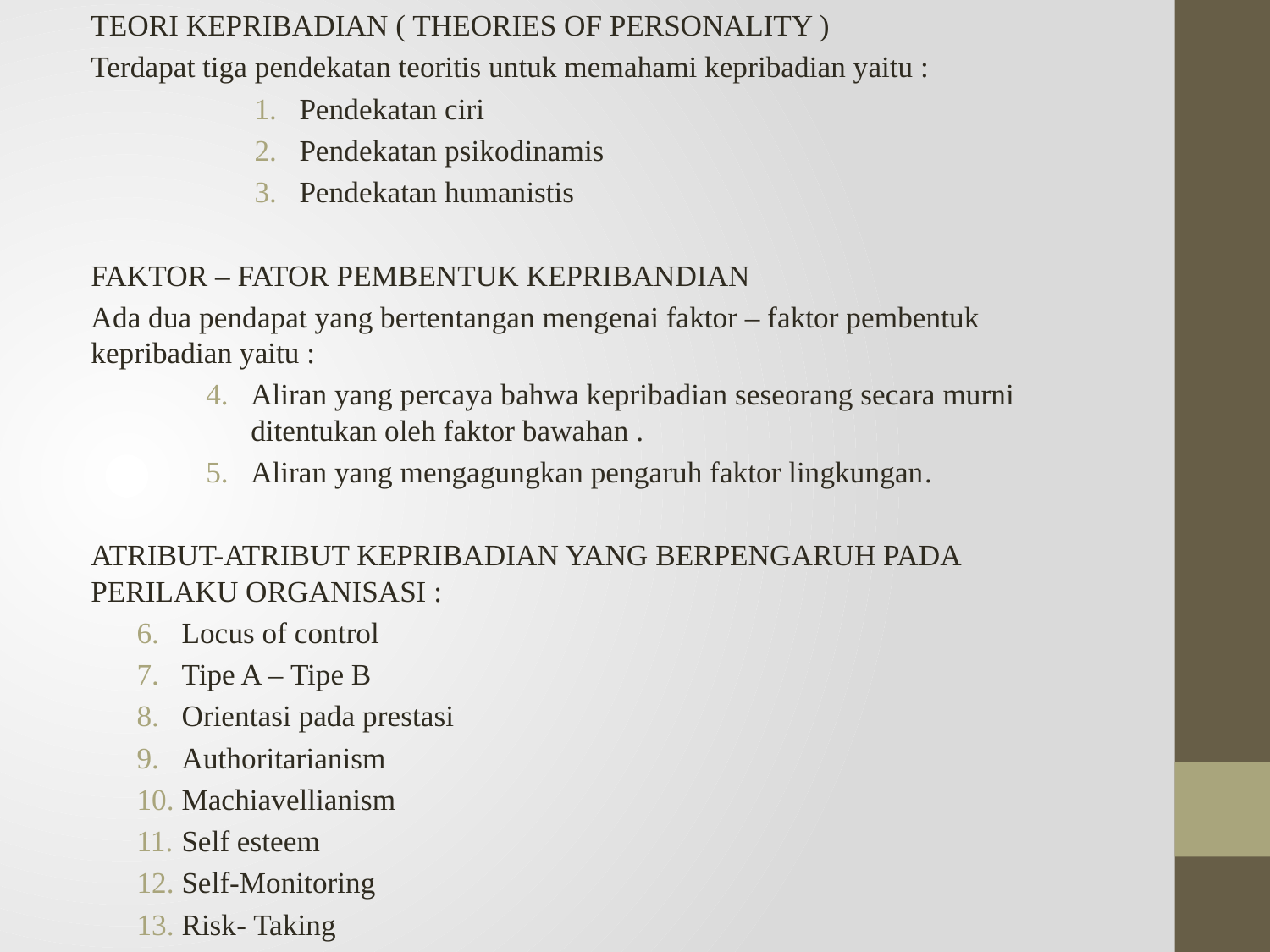

TEORI KEPRIBADIAN ( THEORIES OF PERSONALITY )
	Terdapat tiga pendekatan teoritis untuk memahami kepribadian yaitu :
Pendekatan ciri
Pendekatan psikodinamis
Pendekatan humanistis

FAKTOR – FATOR PEMBENTUK KEPRIBANDIAN
Ada dua pendapat yang bertentangan mengenai faktor – faktor pembentuk kepribadian yaitu :
Aliran yang percaya bahwa kepribadian seseorang secara murni ditentukan oleh faktor bawahan .
Aliran yang mengagungkan pengaruh faktor lingkungan.

ATRIBUT-ATRIBUT KEPRIBADIAN YANG BERPENGARUH PADA PERILAKU ORGANISASI :
Locus of control
Tipe A – Tipe B
Orientasi pada prestasi
Authoritarianism
Machiavellianism
Self esteem
Self-Monitoring
Risk- Taking